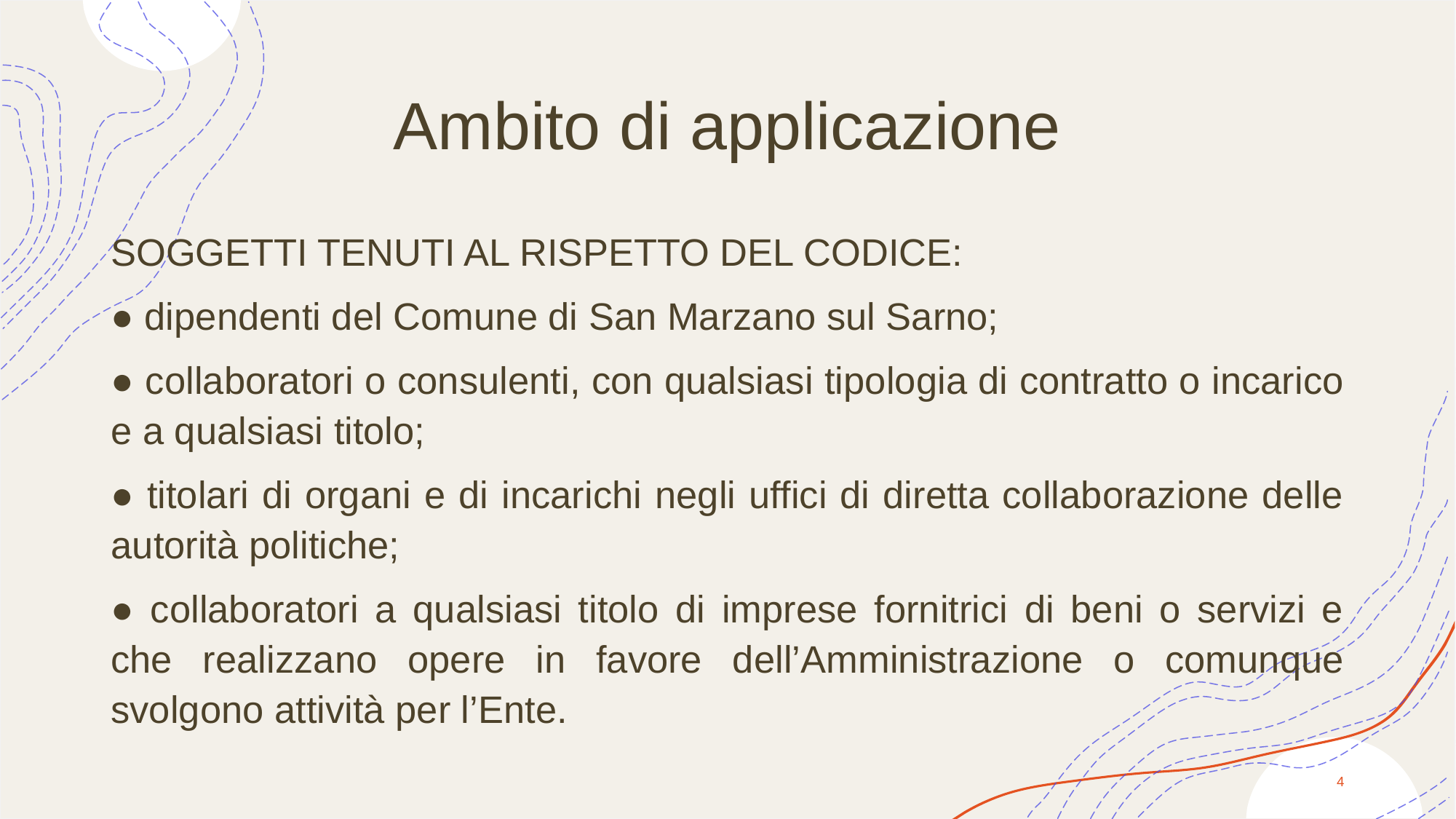

# Ambito di applicazione
SOGGETTI TENUTI AL RISPETTO DEL CODICE:
● dipendenti del Comune di San Marzano sul Sarno;
● collaboratori o consulenti, con qualsiasi tipologia di contratto o incarico e a qualsiasi titolo;
● titolari di organi e di incarichi negli uffici di diretta collaborazione delle autorità politiche;
● collaboratori a qualsiasi titolo di imprese fornitrici di beni o servizi e che realizzano opere in favore dell’Amministrazione o comunque svolgono attività per l’Ente.
4